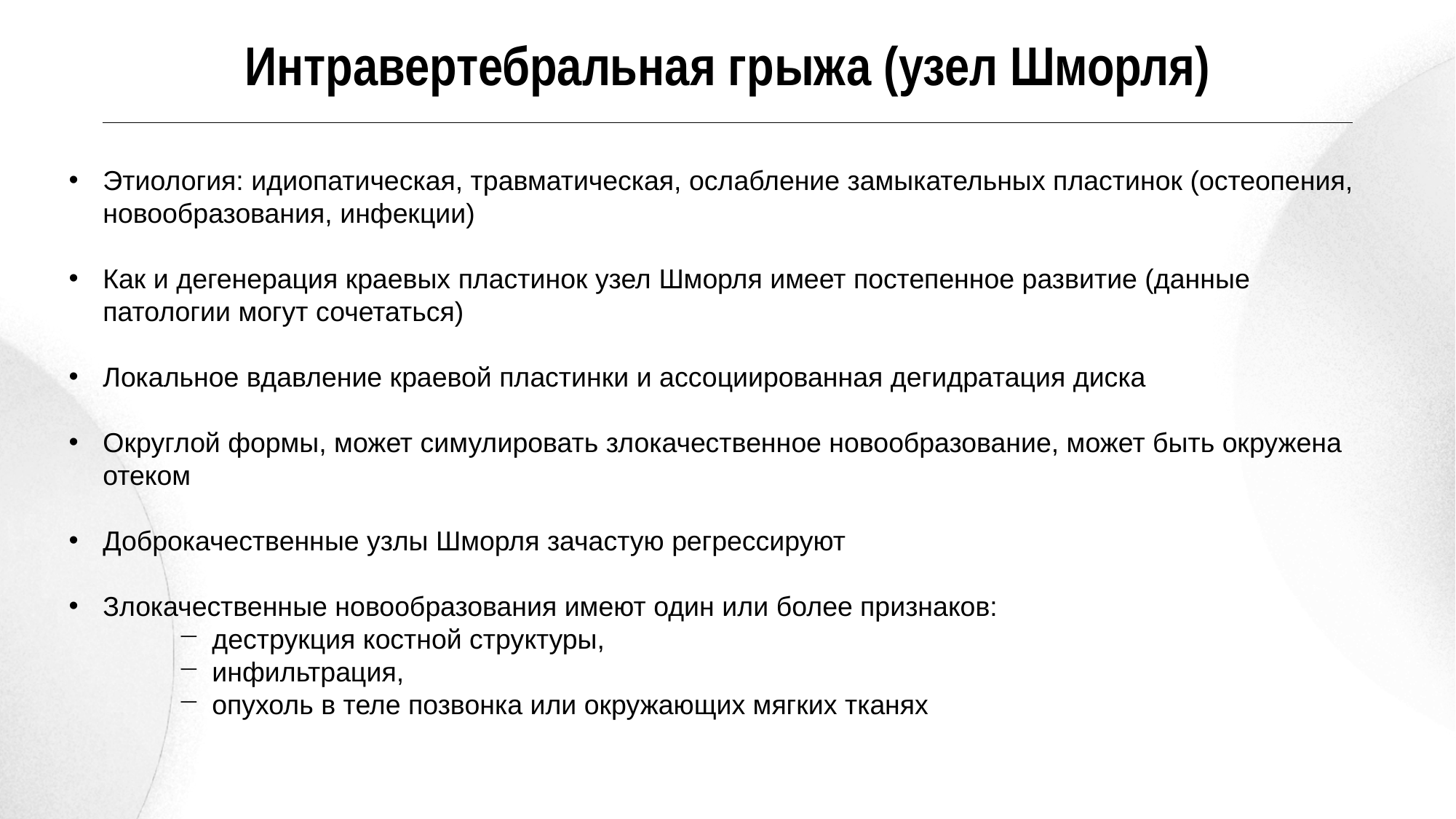

Интравертебральная грыжа (узел Шморля)
Этиология: идиопатическая, травматическая, ослабление замыкательных пластинок (остеопения, новообразования, инфекции)

Как и дегенерация краевых пластинок узел Шморля имеет постепенное развитие (данные патологии могут сочетаться)

Локальное вдавление краевой пластинки и ассоциированная дегидратация диска

Округлой формы, может симулировать злокачественное новообразование, может быть окружена отеком

Доброкачественные узлы Шморля зачастую регрессируют

Злокачественные новообразования имеют один или более признаков:
деструкция костной структуры,
инфильтрация,
опухоль в теле позвонка или окружающих мягких тканях